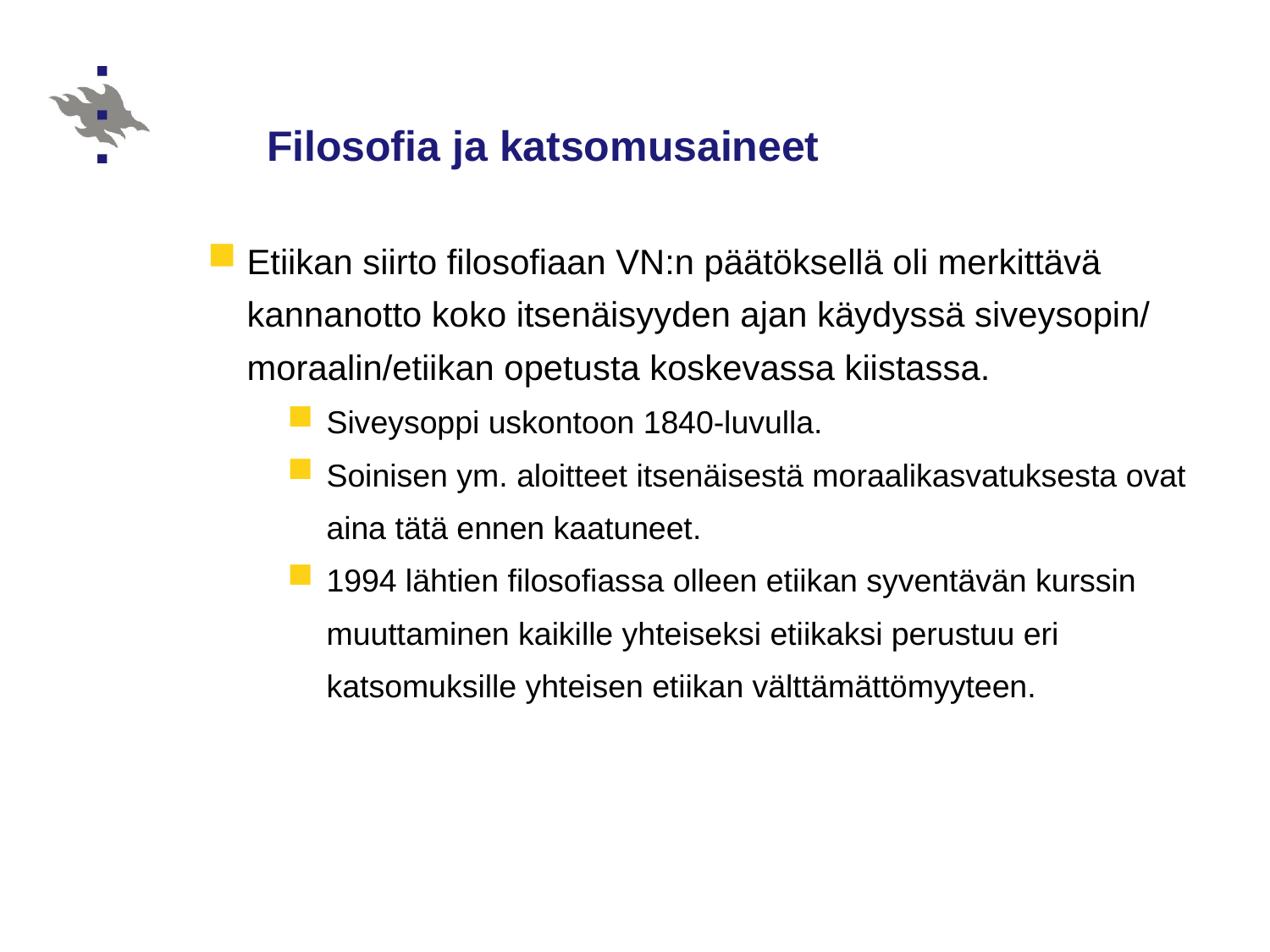

# Filosofia ja katsomusaineet
Etiikan siirto filosofiaan VN:n päätöksellä oli merkittävä kannanotto koko itsenäisyyden ajan käydyssä siveysopin/ moraalin/etiikan opetusta koskevassa kiistassa.
Siveysoppi uskontoon 1840-luvulla.
Soinisen ym. aloitteet itsenäisestä moraalikasvatuksesta ovat aina tätä ennen kaatuneet.
1994 lähtien filosofiassa olleen etiikan syventävän kurssin muuttaminen kaikille yhteiseksi etiikaksi perustuu eri katsomuksille yhteisen etiikan välttämättömyyteen.